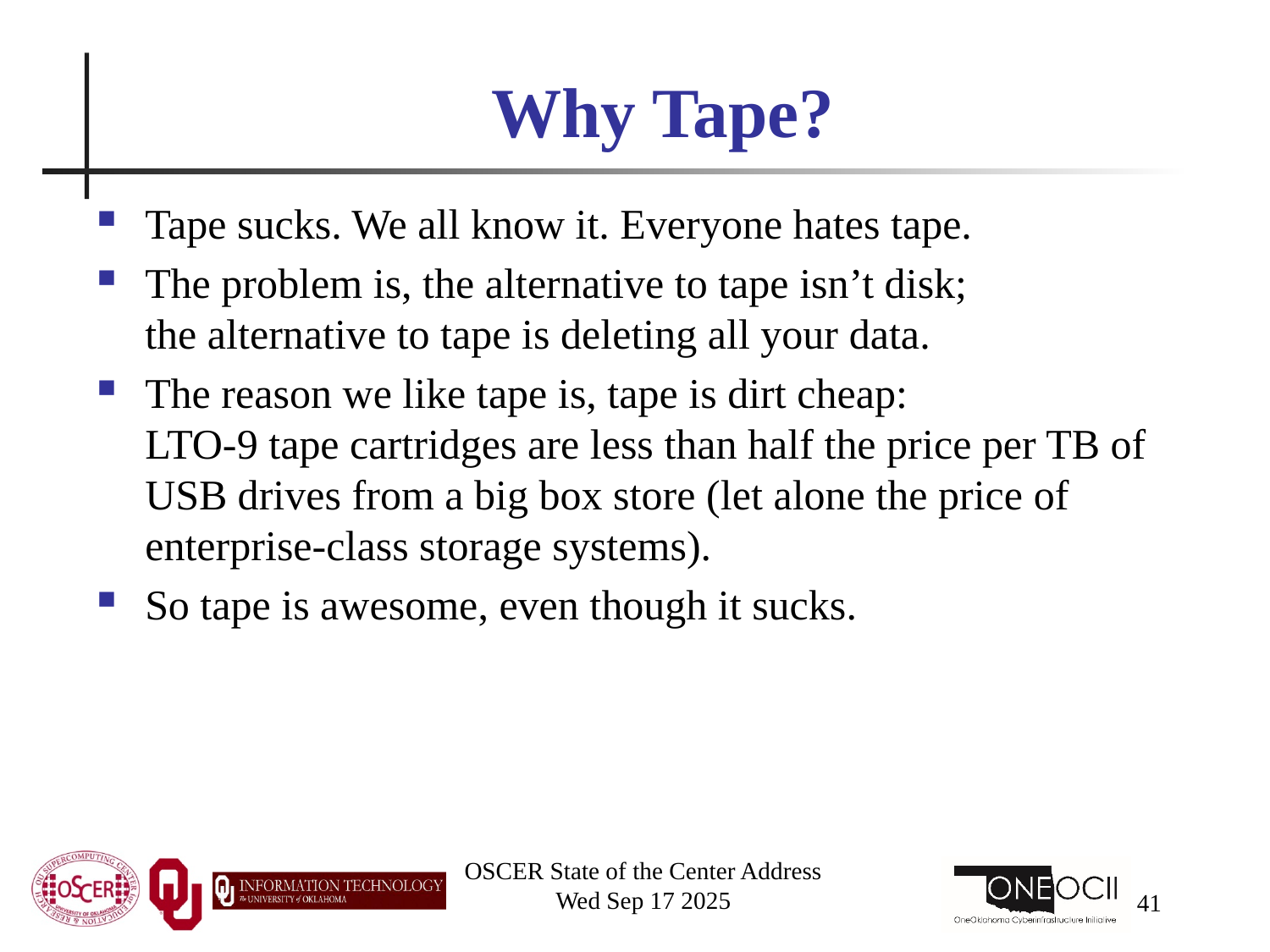

# Why Tape?
Tape sucks. We all know it. Everyone hates tape.
The problem is, the alternative to tape isn’t disk;                the alternative to tape is deleting all your data.
The reason we like tape is, tape is dirt cheap:                       LTO-9 tape cartridges are less than half the price per TB of USB drives from a big box store (let alone the price of enterprise-class storage systems).
So tape is awesome, even though it sucks.
OSCER State of the Center Address
Wed Sep 17 2025
41